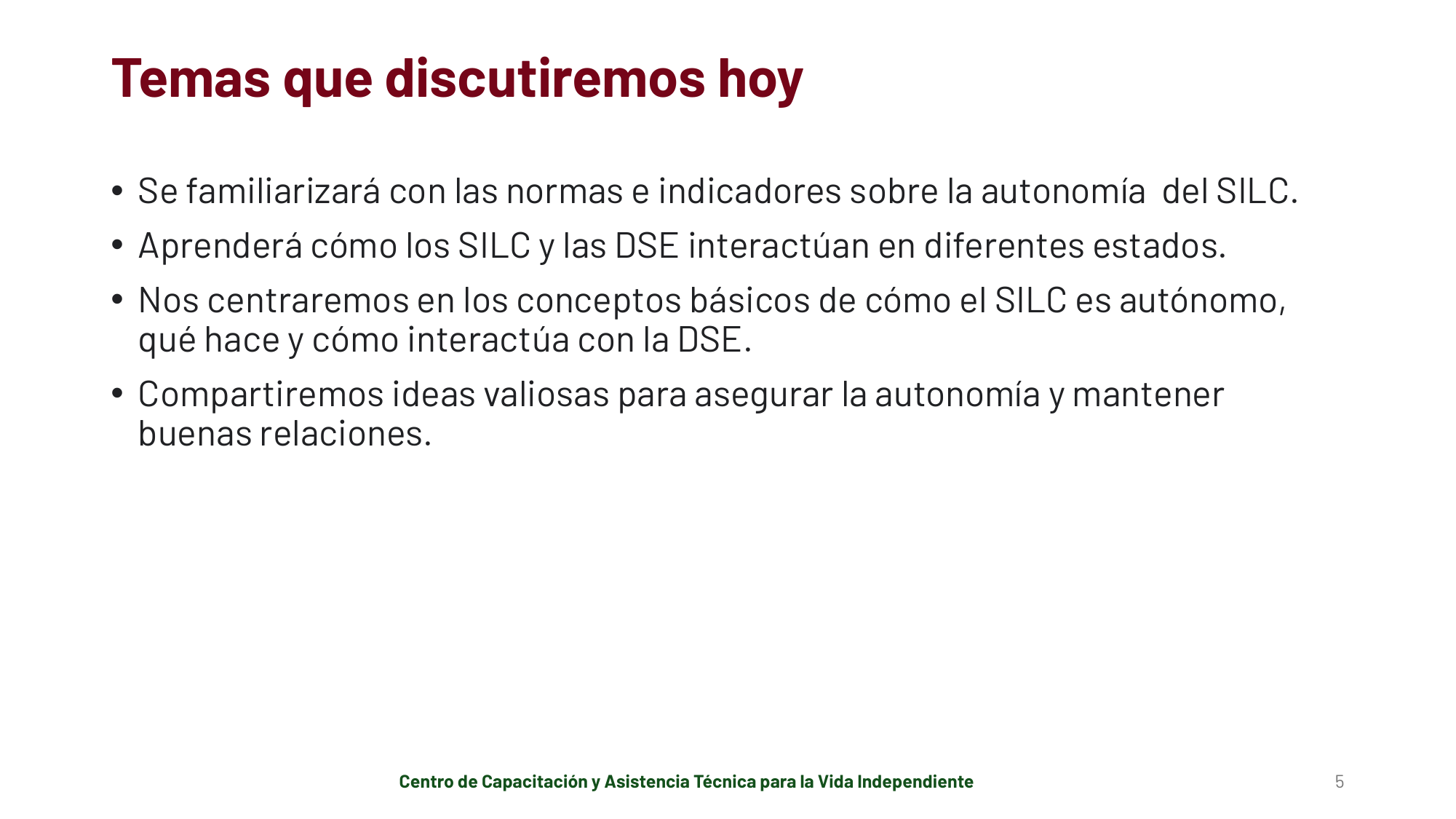

# Temas que discutiremos hoy

Se familiarizará con las normas e indicadores sobre la autonomía  del SILC.
Aprenderá cómo los SILC y las DSE interactúan en diferentes estados.
Nos centraremos en los conceptos básicos de cómo el SILC es autónomo, qué hace y cómo interactúa con la DSE.
Compartiremos ideas valiosas para asegurar la autonomía y mantener buenas relaciones.

Centro de Capacitación y Asistencia Técnica para la Vida Independiente
5